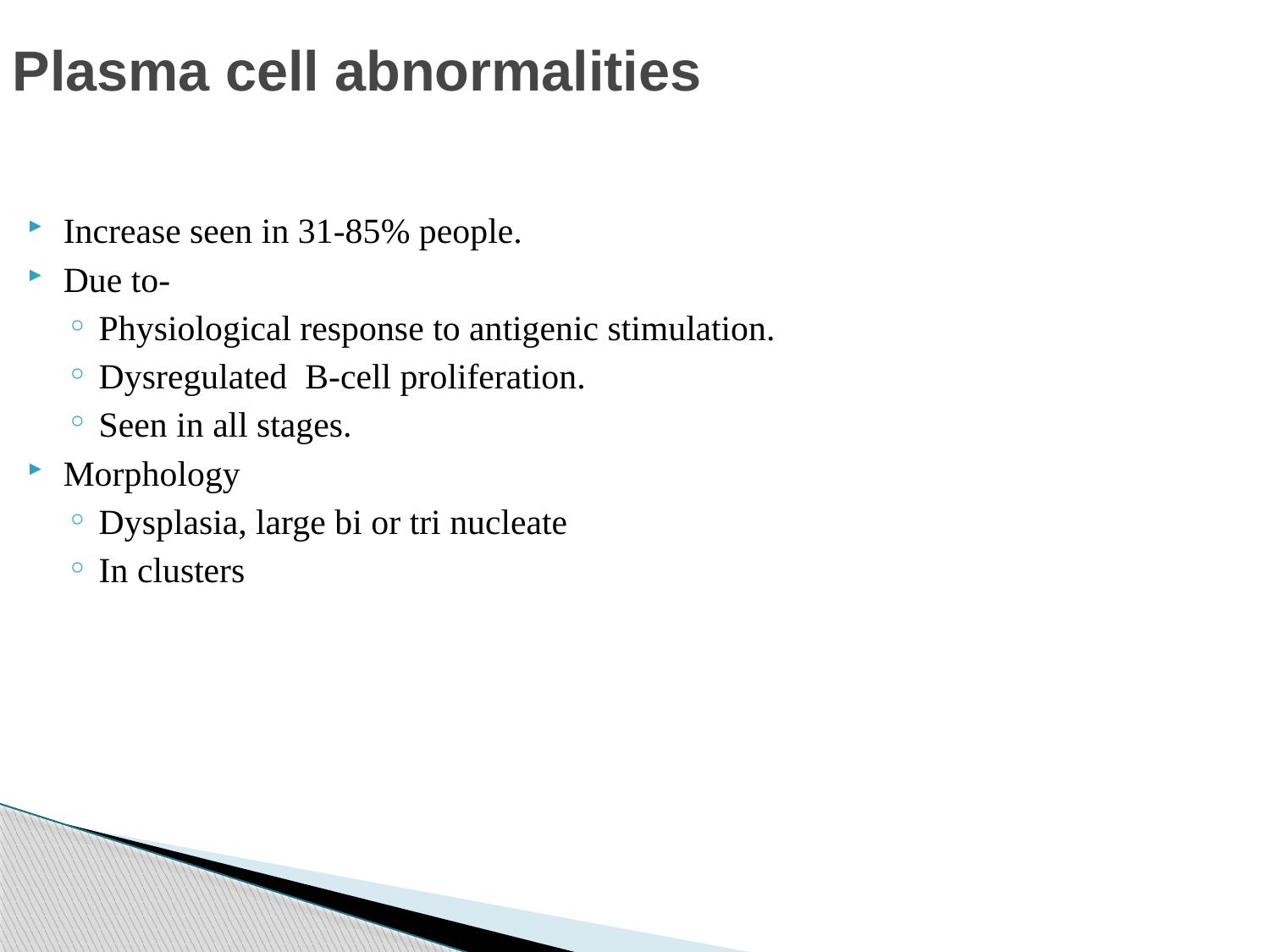

# Plasma cell abnormalities

Increase seen in 31-85% people.
Due to-
Physiological response to antigenic stimulation.
Dysregulated  B-cell proliferation.
Seen in all stages.
Morphology
Dysplasia, large bi or tri nucleate
In clusters